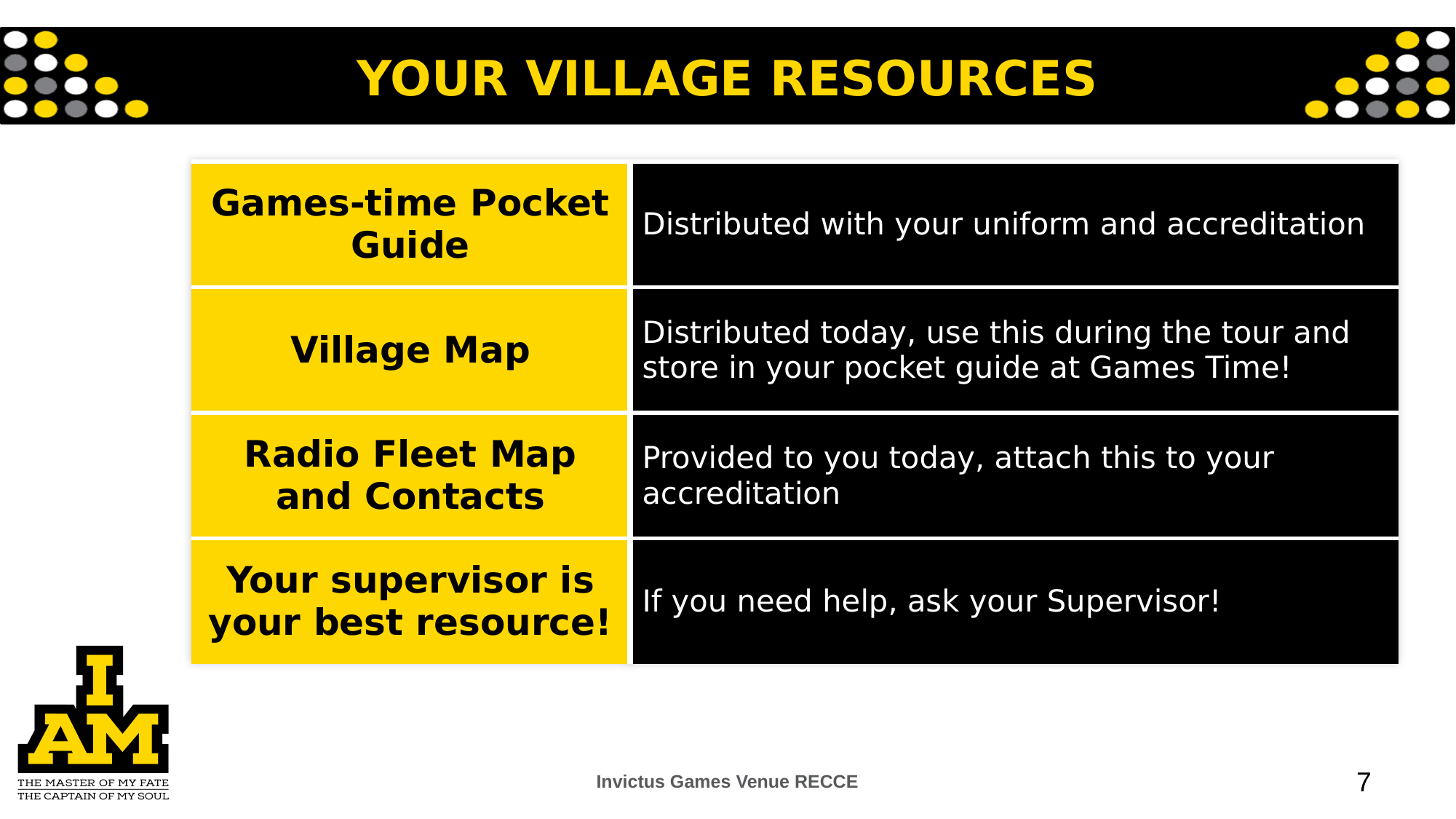

# YOUR VILLAGE RESOURCES
| Games-time Pocket Guide | Distributed with your uniform and accreditation |
| --- | --- |
| Village Map | Distributed today, use this during the tour and store in your pocket guide at Games Time! |
| Radio Fleet Map and Contacts | Provided to you today, attach this to your accreditation |
| Your supervisor is your best resource! | If you need help, ask your Supervisor! |
Invictus Games Venue RECCE
7